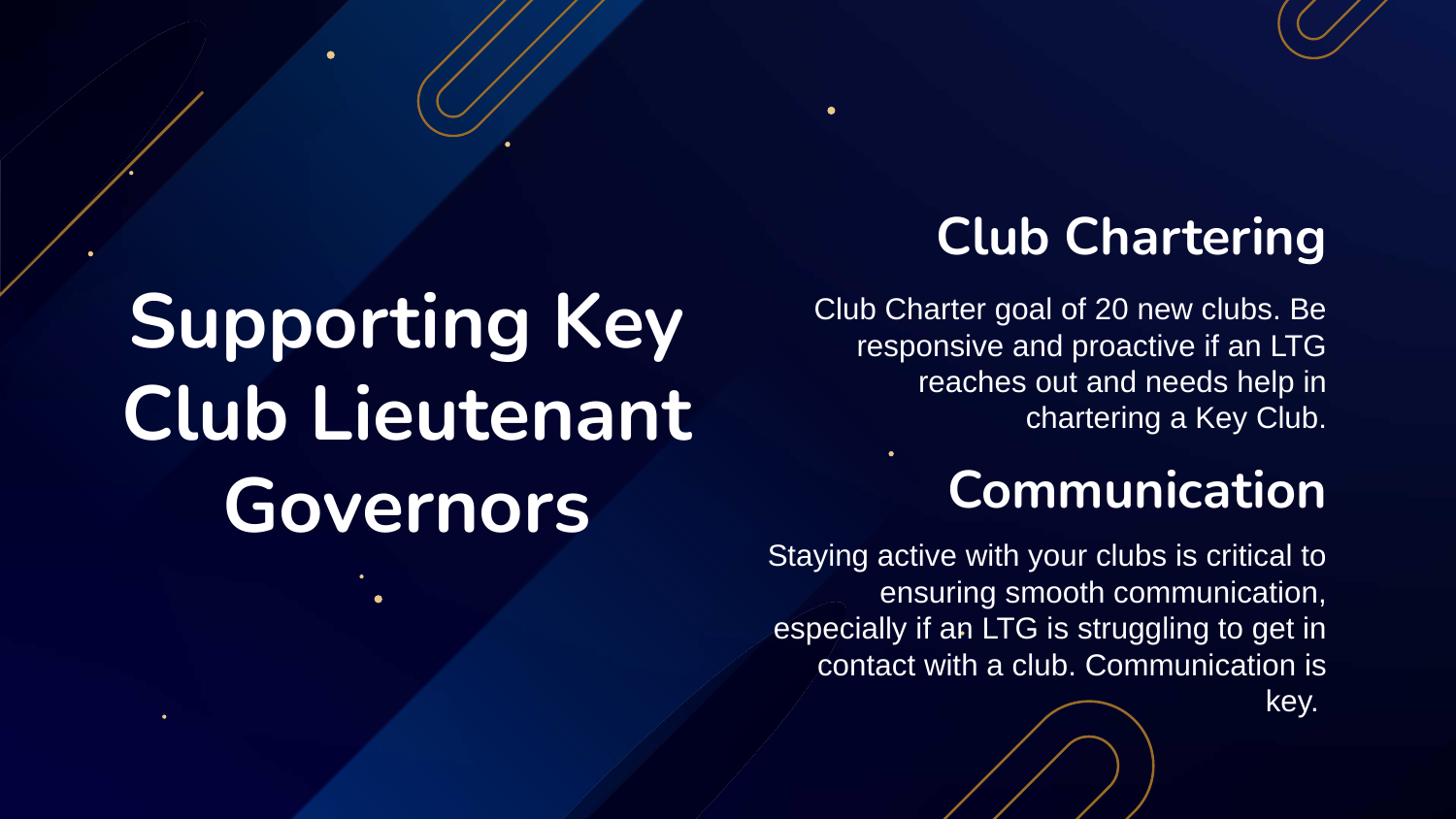

Club Chartering
Club Charter goal of 20 new clubs. Be responsive and proactive if an LTG reaches out and needs help in chartering a Key Club.
# Supporting Key Club Lieutenant Governors
Communication
Staying active with your clubs is critical to ensuring smooth communication, especially if an LTG is struggling to get in contact with a club. Communication is key.